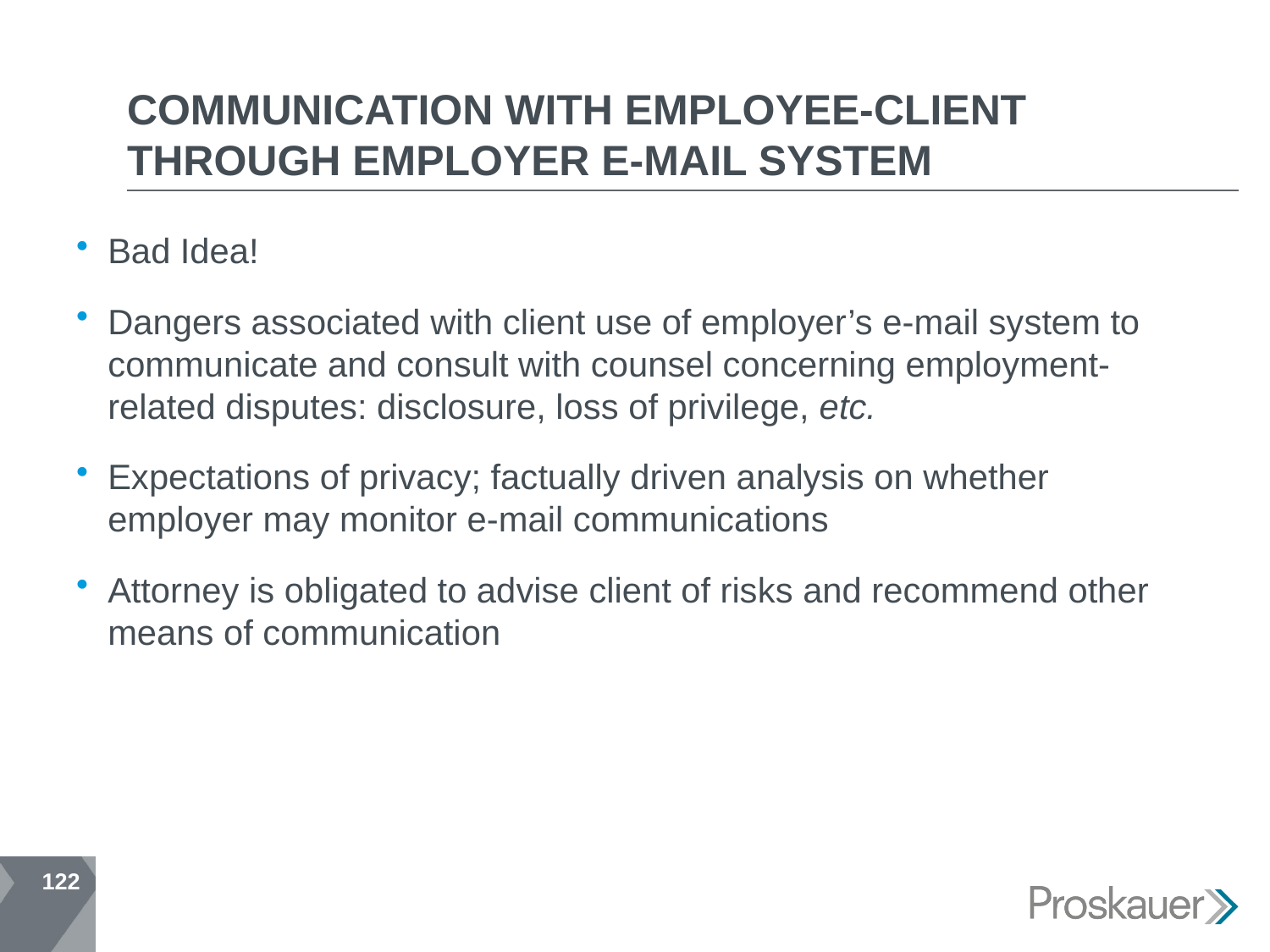

# Communication with employee-client through employer e-mail SYSTEM
Bad Idea!
Dangers associated with client use of employer’s e-mail system to communicate and consult with counsel concerning employment-related disputes: disclosure, loss of privilege, etc.
Expectations of privacy; factually driven analysis on whether employer may monitor e-mail communications
Attorney is obligated to advise client of risks and recommend other means of communication
122